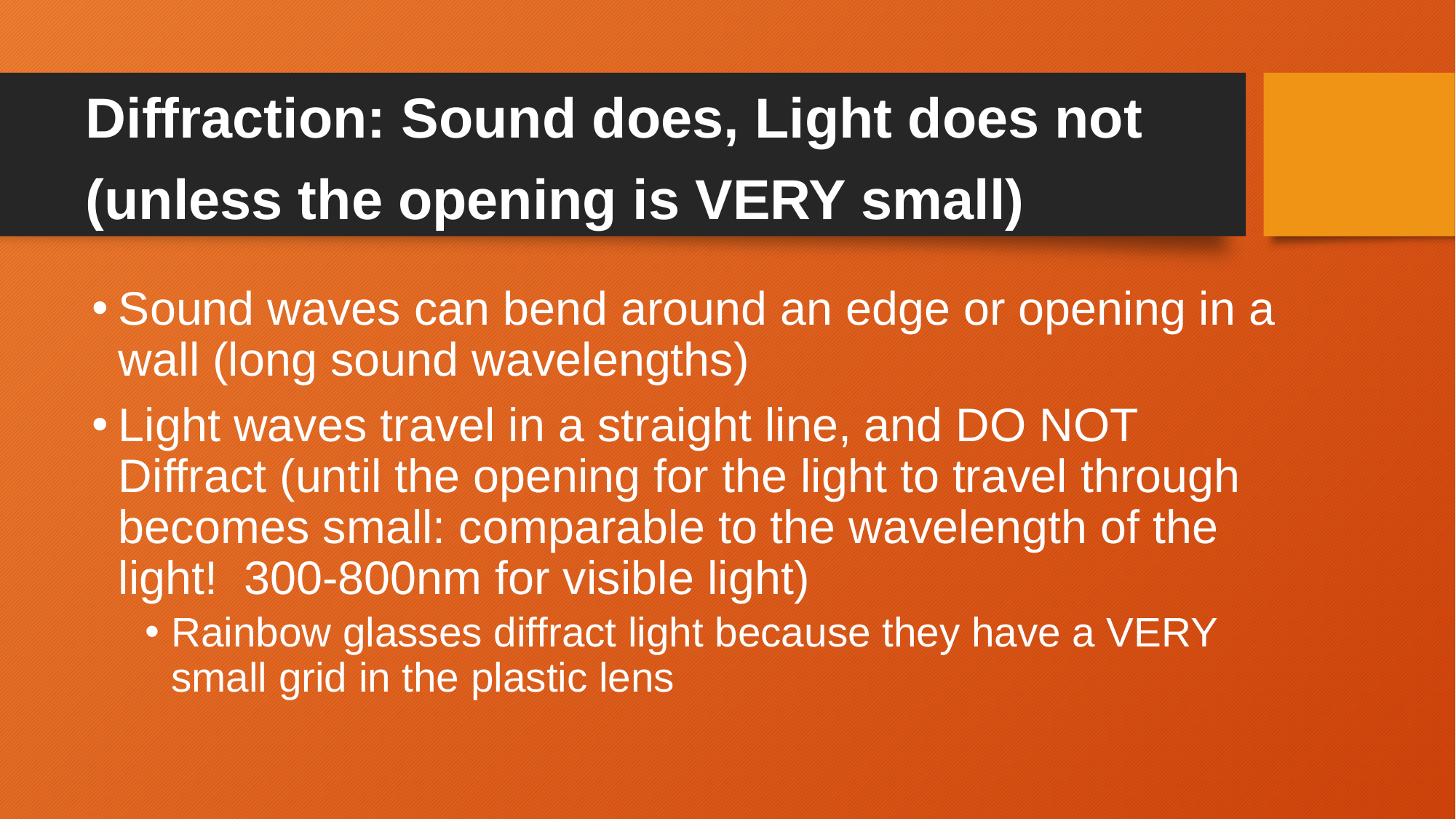

Diffraction: Sound does, Light does not (unless the opening is VERY small)
Sound waves can bend around an edge or opening in a wall (long sound wavelengths)
Light waves travel in a straight line, and DO NOT Diffract (until the opening for the light to travel through becomes small: comparable to the wavelength of the light!  300-800nm for visible light)
Rainbow glasses diffract light because they have a VERY small grid in the plastic lens